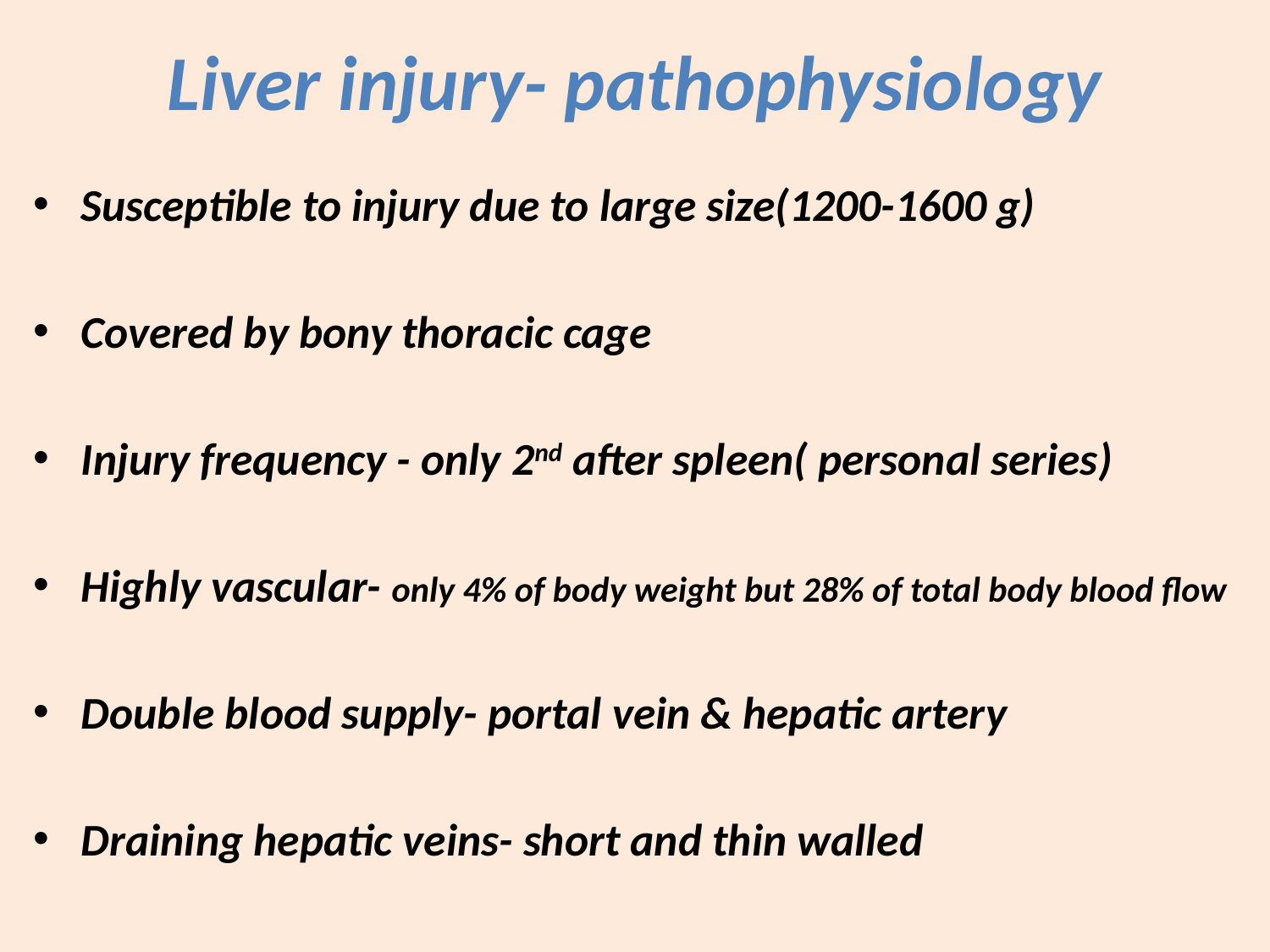

# Liver injury- pathophysiology
Susceptible to injury due to large size(1200-1600 g)

Covered by bony thoracic cage

Injury frequency - only 2nd after spleen( personal series)

Highly vascular- only 4% of body weight but 28% of total body blood flow

Double blood supply- portal vein & hepatic artery

Draining hepatic veins- short and thin walled